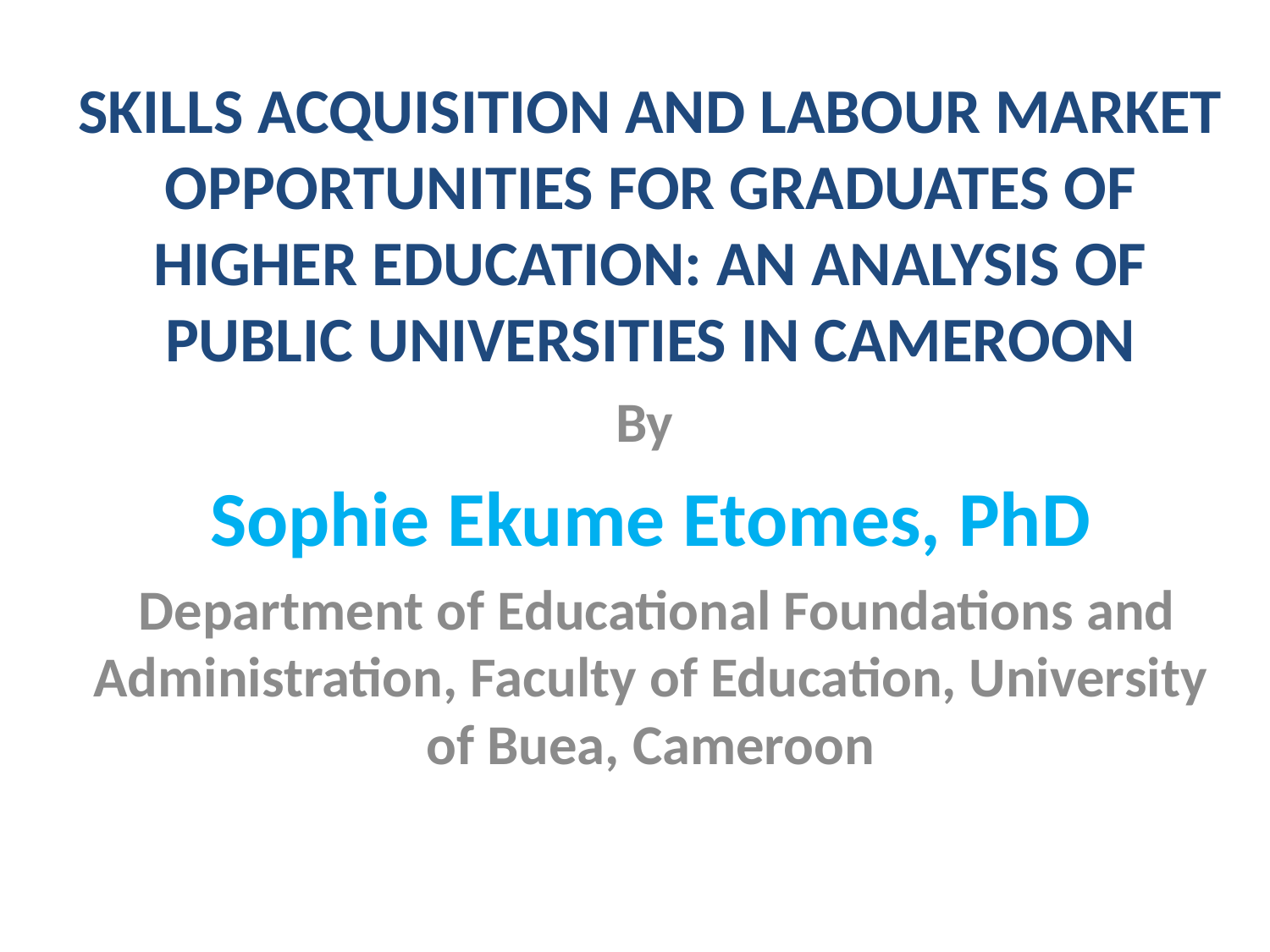

SKILLS ACQUISITION AND LABOUR MARKET OPPORTUNITIES FOR GRADUATES OF HIGHER EDUCATION: AN ANALYSIS OF PUBLIC UNIVERSITIES IN CAMEROON
By
Sophie Ekume Etomes, PhD
 Department of Educational Foundations and Administration, Faculty of Education, University of Buea, Cameroon